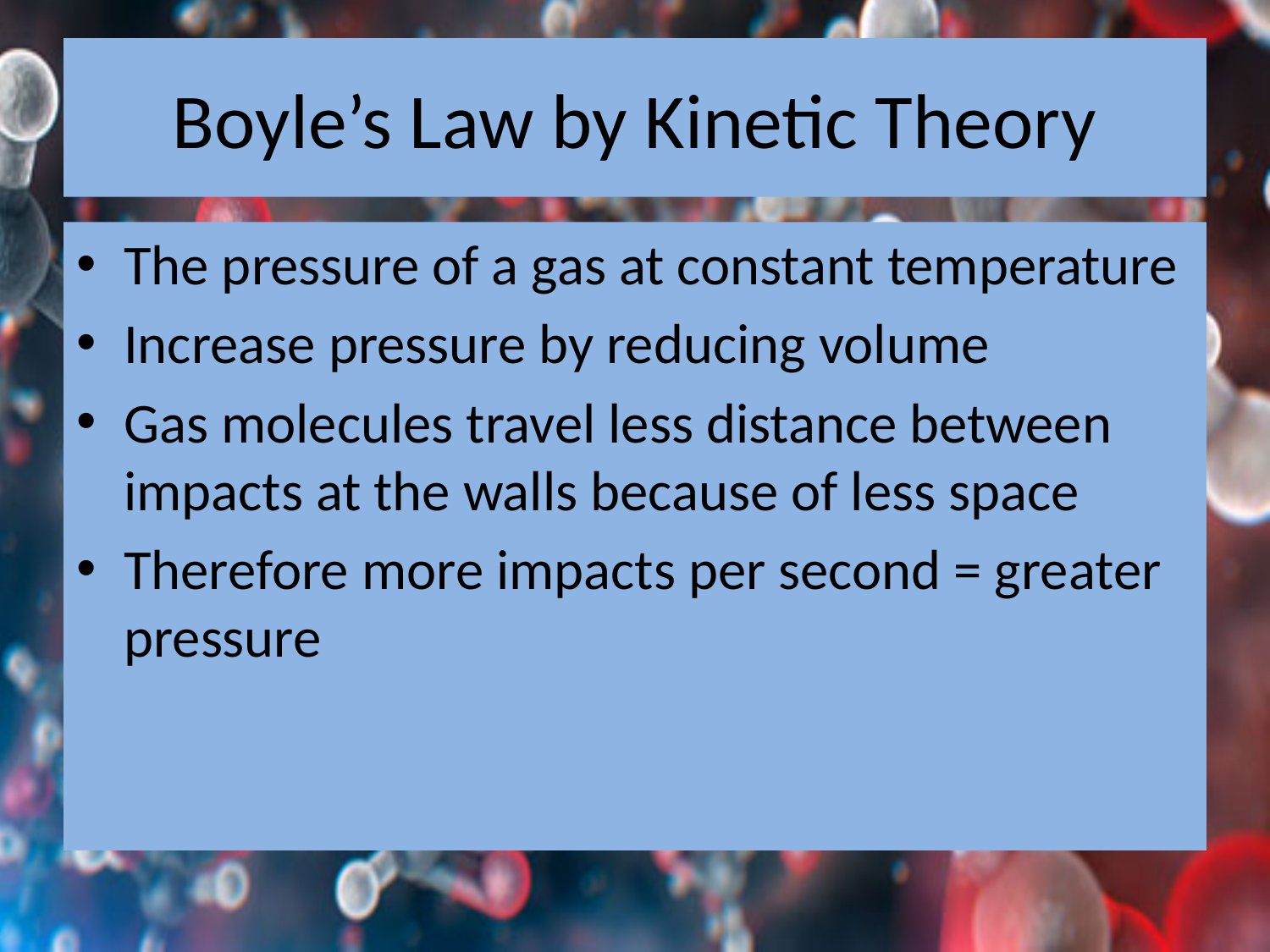

# Boyle’s Law by Kinetic Theory
The pressure of a gas at constant temperature
Increase pressure by reducing volume
Gas molecules travel less distance between impacts at the walls because of less space
Therefore more impacts per second = greater pressure